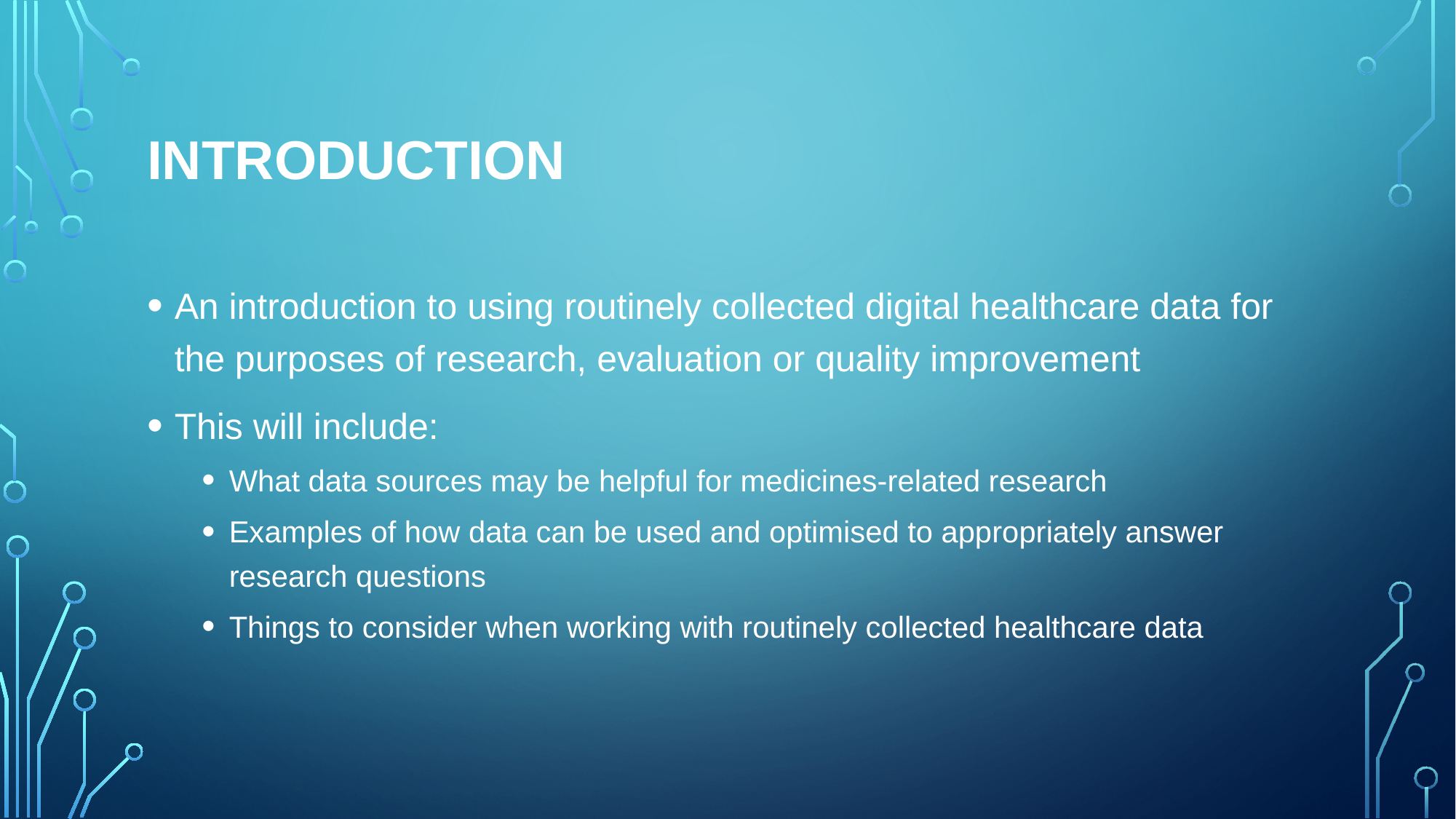

# Introduction
An introduction to using routinely collected digital healthcare data for the purposes of research, evaluation or quality improvement
This will include:
What data sources may be helpful for medicines-related research
Examples of how data can be used and optimised to appropriately answer research questions
Things to consider when working with routinely collected healthcare data